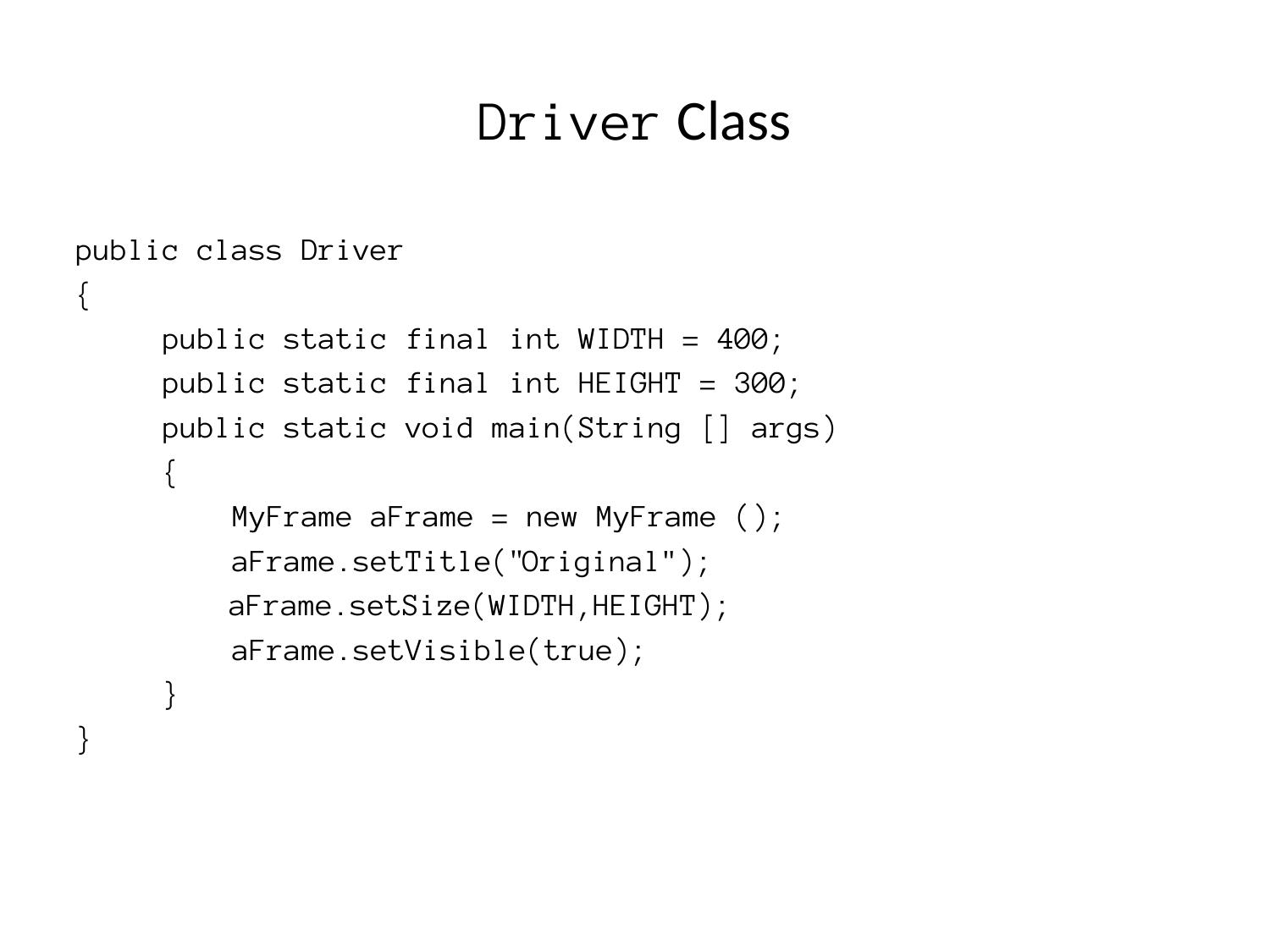

Driver Class
public class Driver
{
     public static final int WIDTH = 400;
     public static final int HEIGHT = 300;
     public static void main(String [] args)
     {
         MyFrame aFrame = new MyFrame ();
         aFrame.setTitle("Original");
	       aFrame.setSize(WIDTH,HEIGHT);
         aFrame.setVisible(true);
     }
}